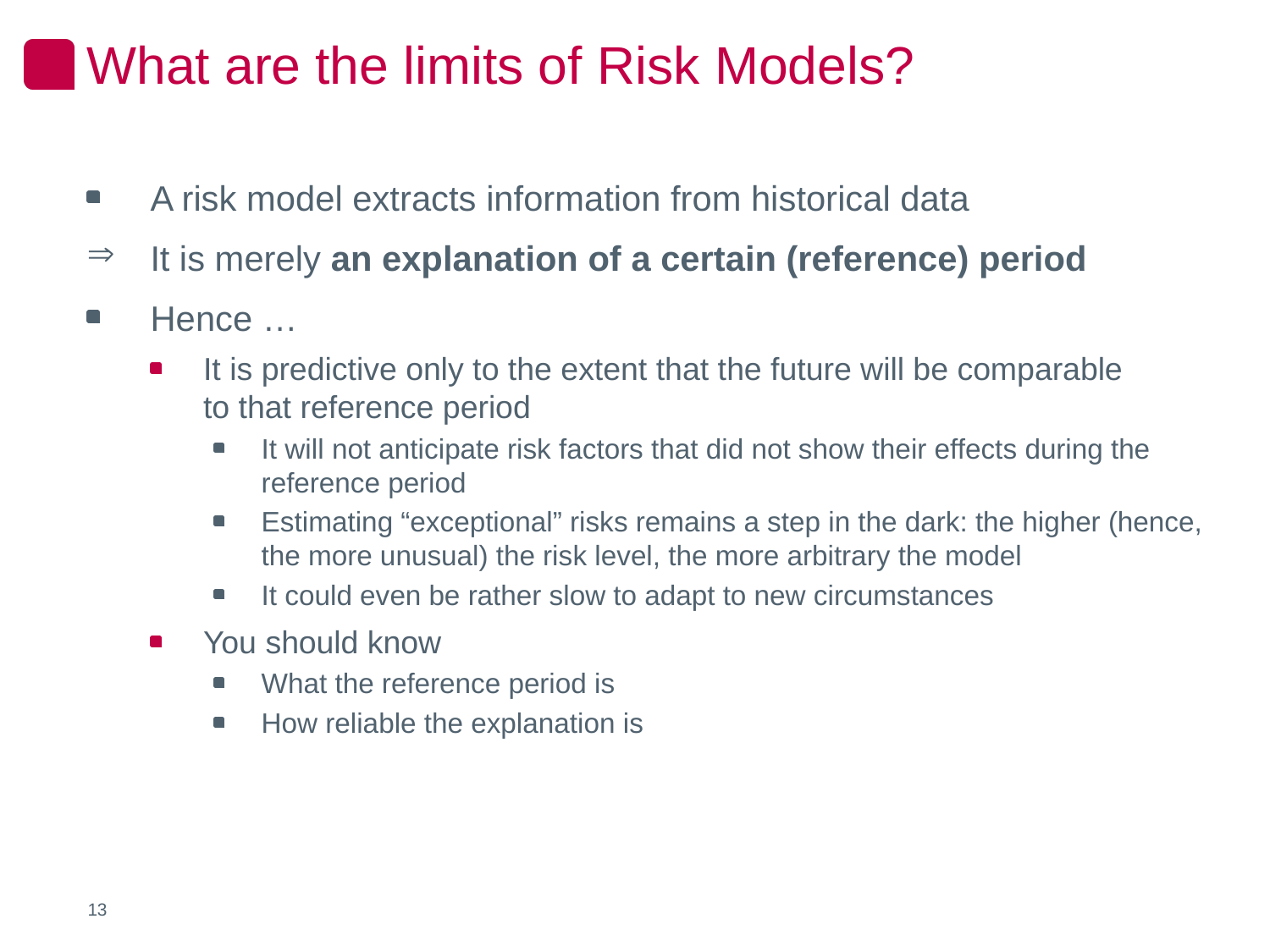

What are the limits of Risk Models?
A risk model extracts information from historical data
It is merely an explanation of a certain (reference) period
Hence …
It is predictive only to the extent that the future will be comparable
to that reference period
It will not anticipate risk factors that did not show their effects during the reference period
Estimating “exceptional” risks remains a step in the dark: the higher (hence, the more unusual) the risk level, the more arbitrary the model
It could even be rather slow to adapt to new circumstances
You should know
What the reference period is
How reliable the explanation is
13